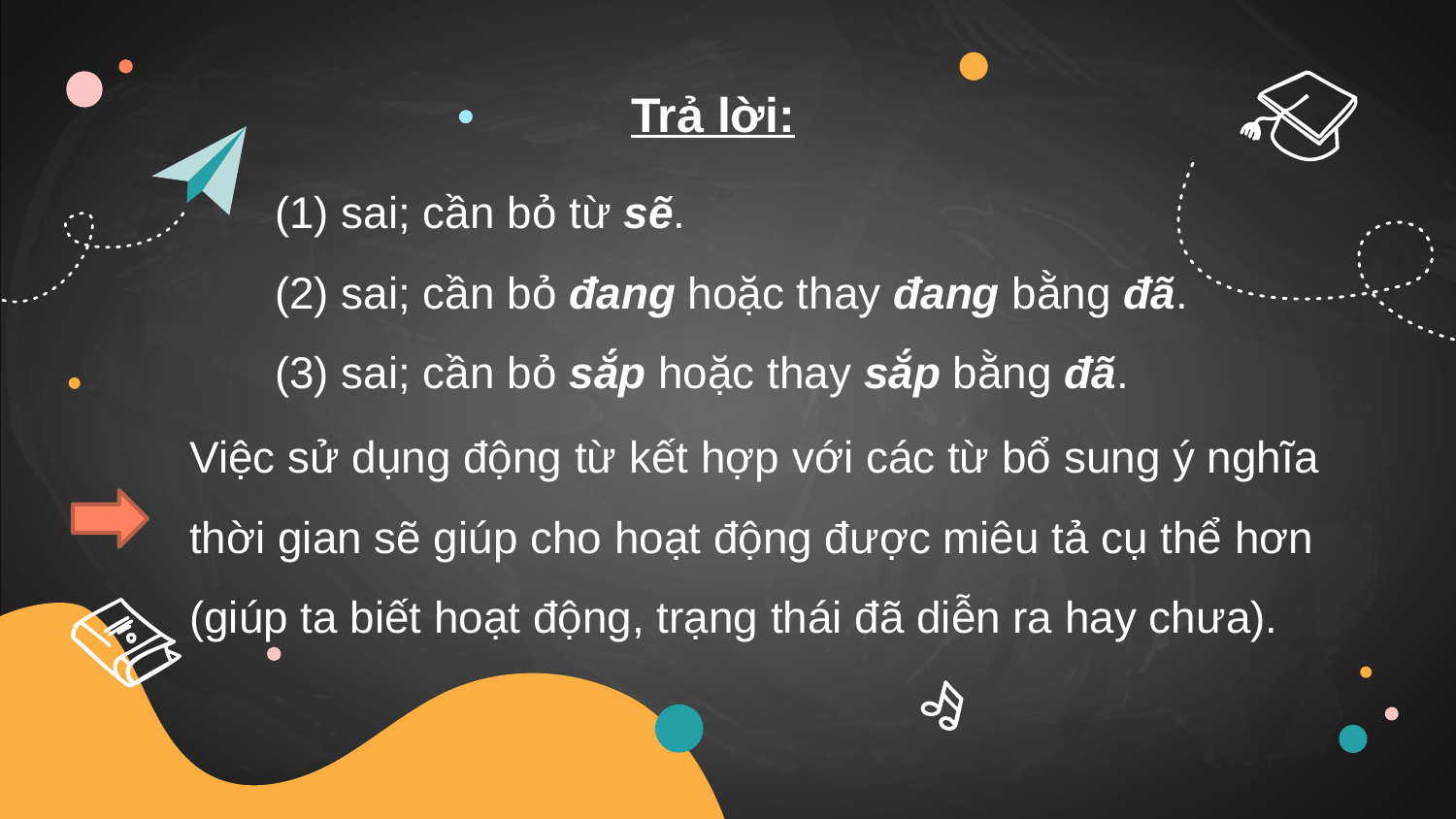

Trả lời:
(1) sai; cần bỏ từ sẽ.
(2) sai; cần bỏ đang hoặc thay đang bằng đã.
(3) sai; cần bỏ sắp hoặc thay sắp bằng đã.
Việc sử dụng động từ kết hợp với các từ bổ sung ý nghĩa thời gian sẽ giúp cho hoạt động được miêu tả cụ thể hơn (giúp ta biết hoạt động, trạng thái đã diễn ra hay chưa).